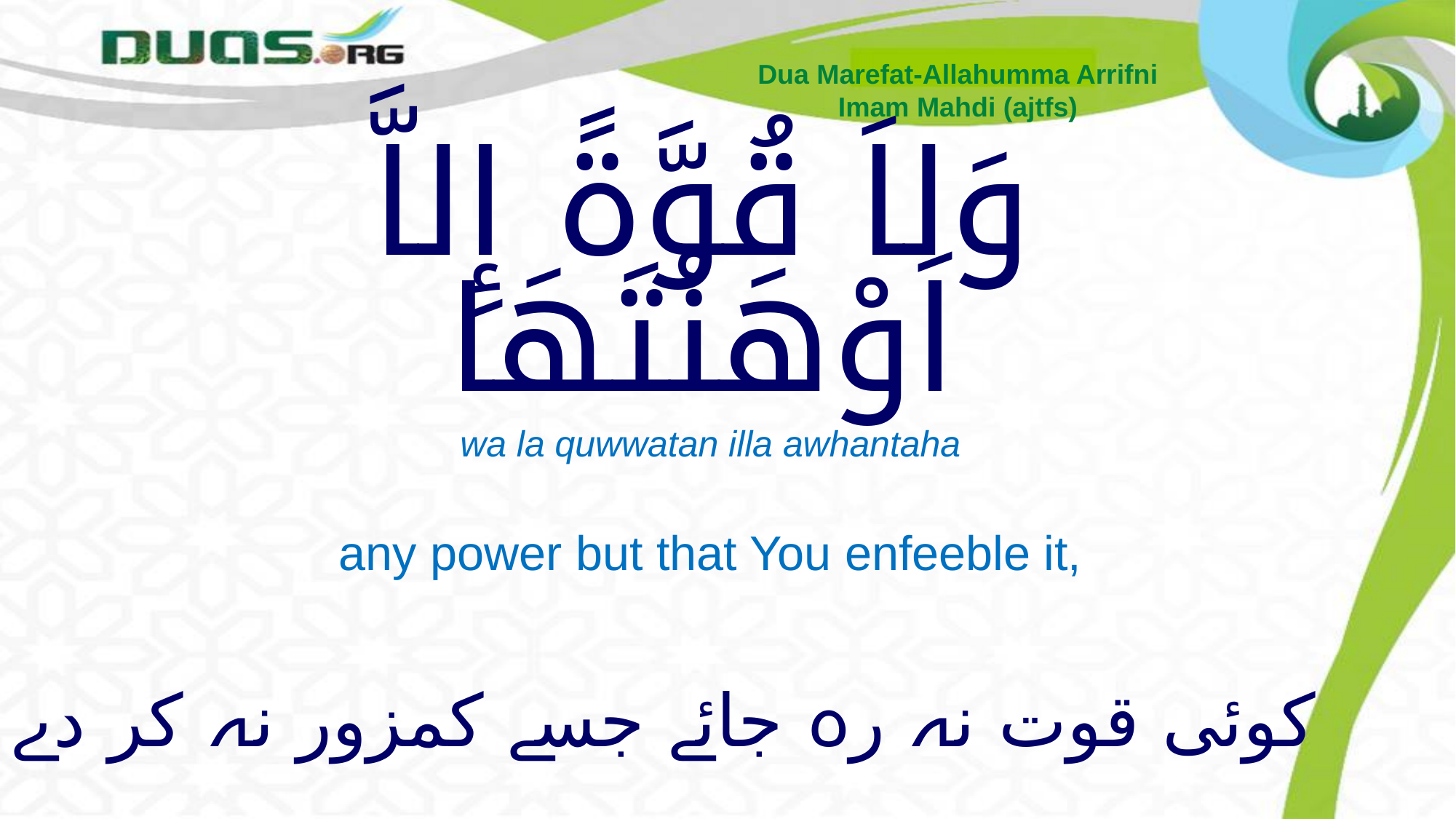

Dua Marefat-Allahumma Arrifni
Imam Mahdi (ajtfs)
# وَلاَ قُوَّةً إِلاَّ اَوْهَنْتَهَا

wa la quwwatan illa awhantaha

any power but that You enfeeble it,
کوئی قوت نہ رہ جائے جسے کمزور نہ کر دے